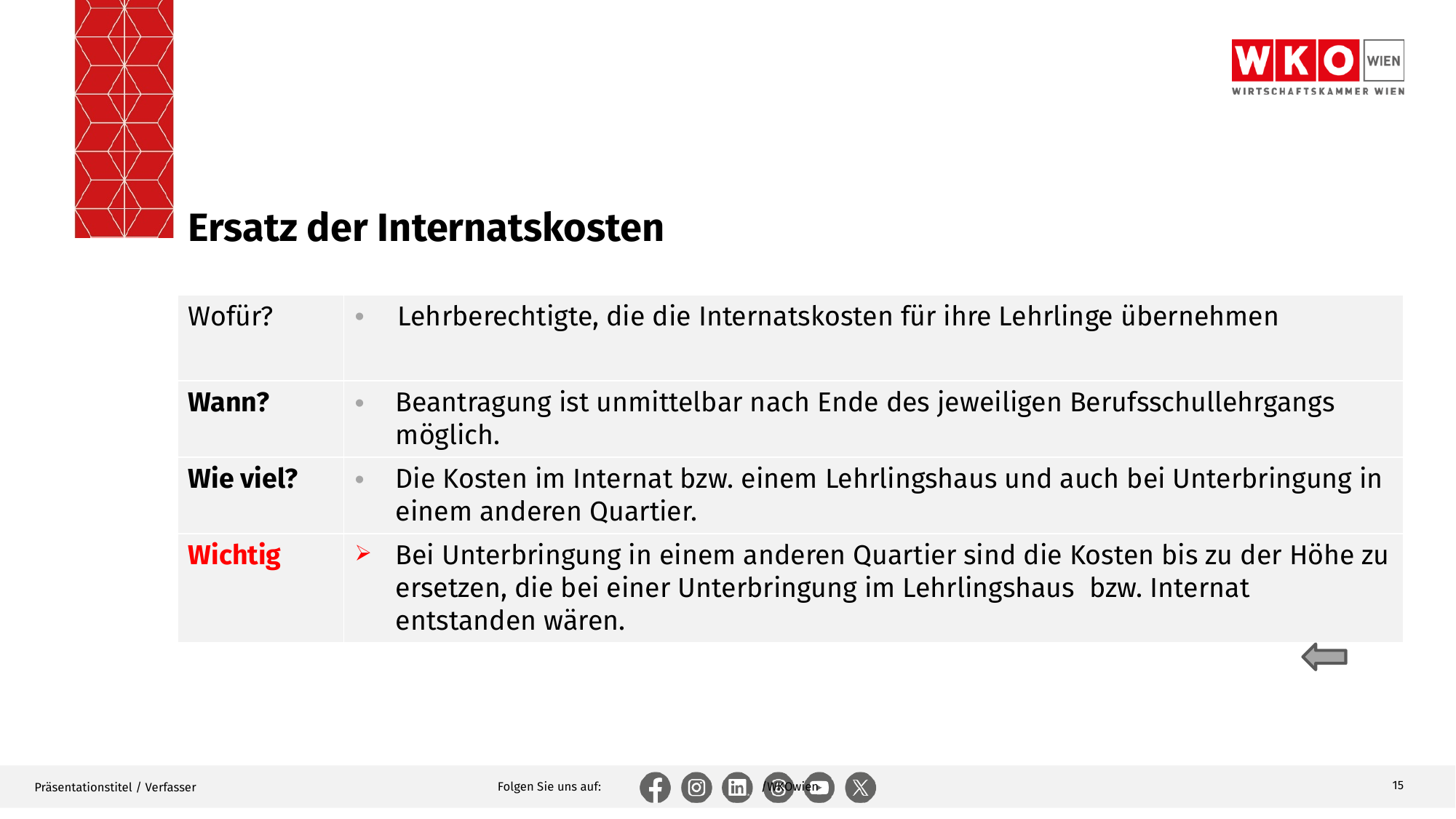

# Ersatz der Internatskosten
| Wofür? | Lehrberechtigte, die die Internatskosten für ihre Lehrlinge übernehmen |
| --- | --- |
| Wann? | Beantragung ist unmittelbar nach Ende des jeweiligen Berufsschullehrgangs möglich. |
| Wie viel? | Die Kosten im Internat bzw. einem Lehrlingshaus und auch bei Unterbringung in einem anderen Quartier. |
| Wichtig | Bei Unterbringung in einem anderen Quartier sind die Kosten bis zu der Höhe zu ersetzen, die bei einer Unterbringung im Lehrlingshaus bzw. Internat entstanden wären. |